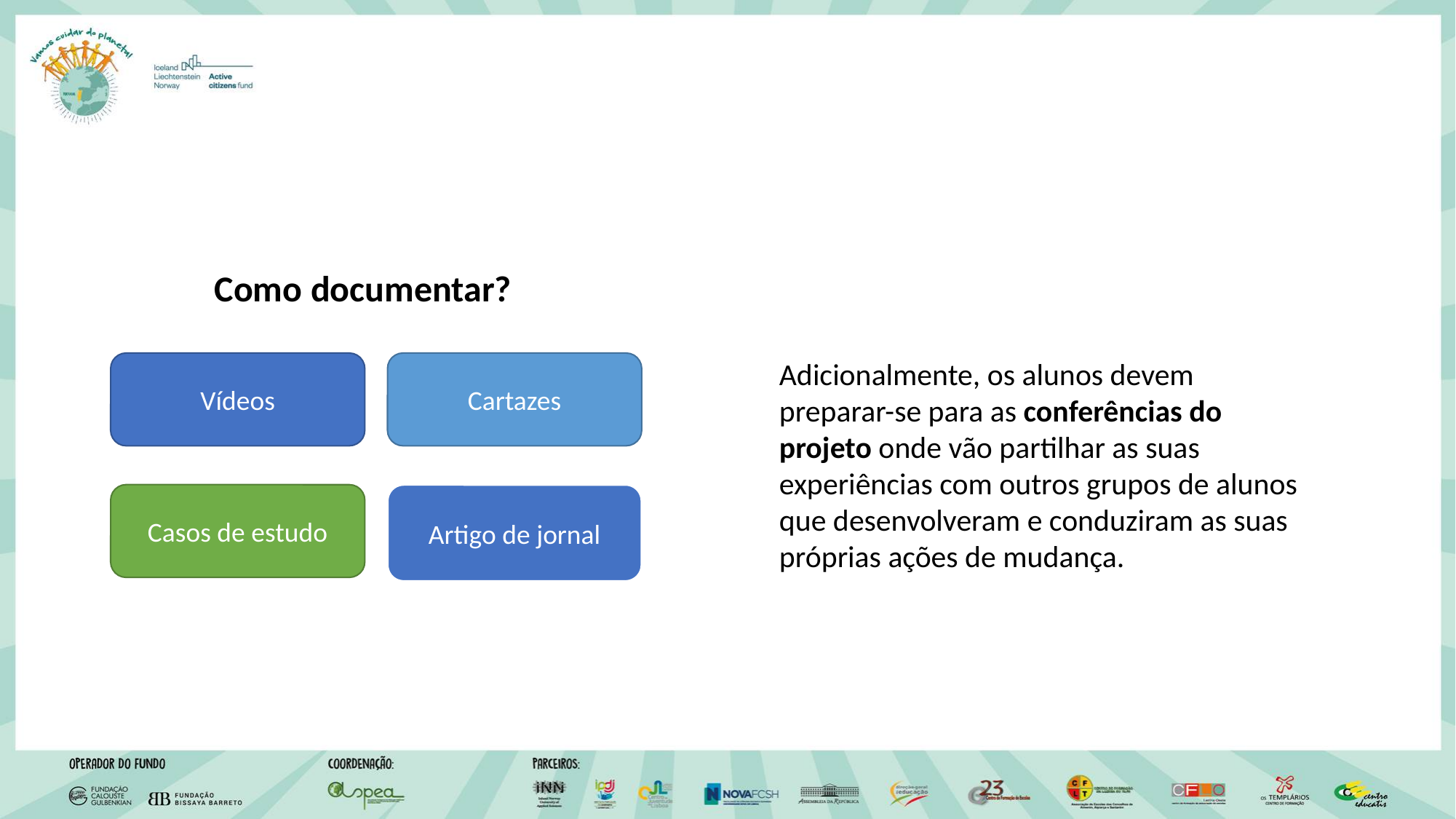

Como documentar?
Adicionalmente, os alunos devem preparar-se para as conferências do projeto onde vão partilhar as suas experiências com outros grupos de alunos que desenvolveram e conduziram as suas próprias ações de mudança.
Vídeos
Cartazes
Casos de estudo
Artigo de jornal